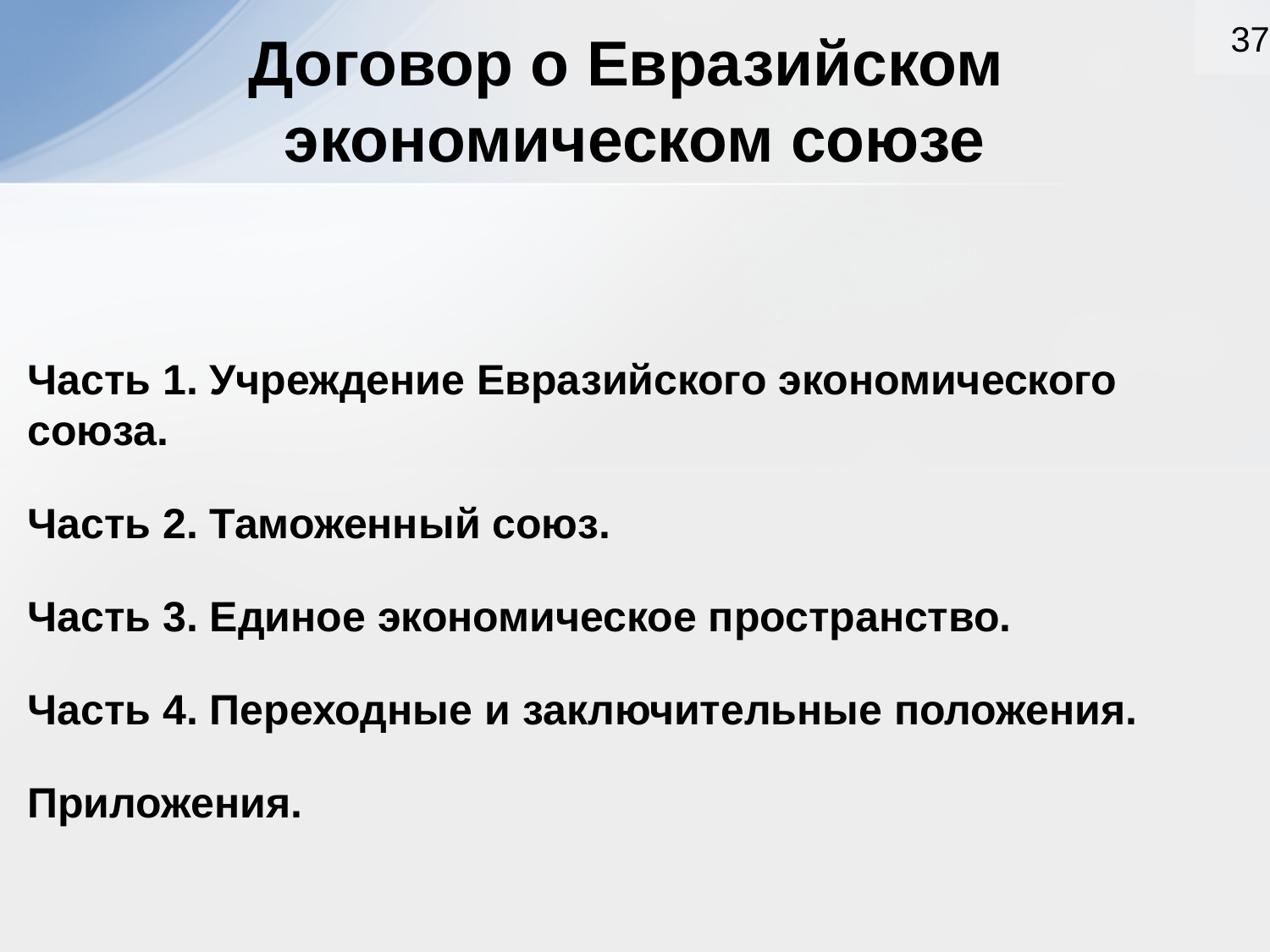

37
Договор о Евразийском
экономическом союзе
Часть 1. Учреждение Евразийского экономического союза.
Часть 2. Таможенный союз.
Часть 3. Единое экономическое пространство.
Часть 4. Переходные и заключительные положения.
Приложения.